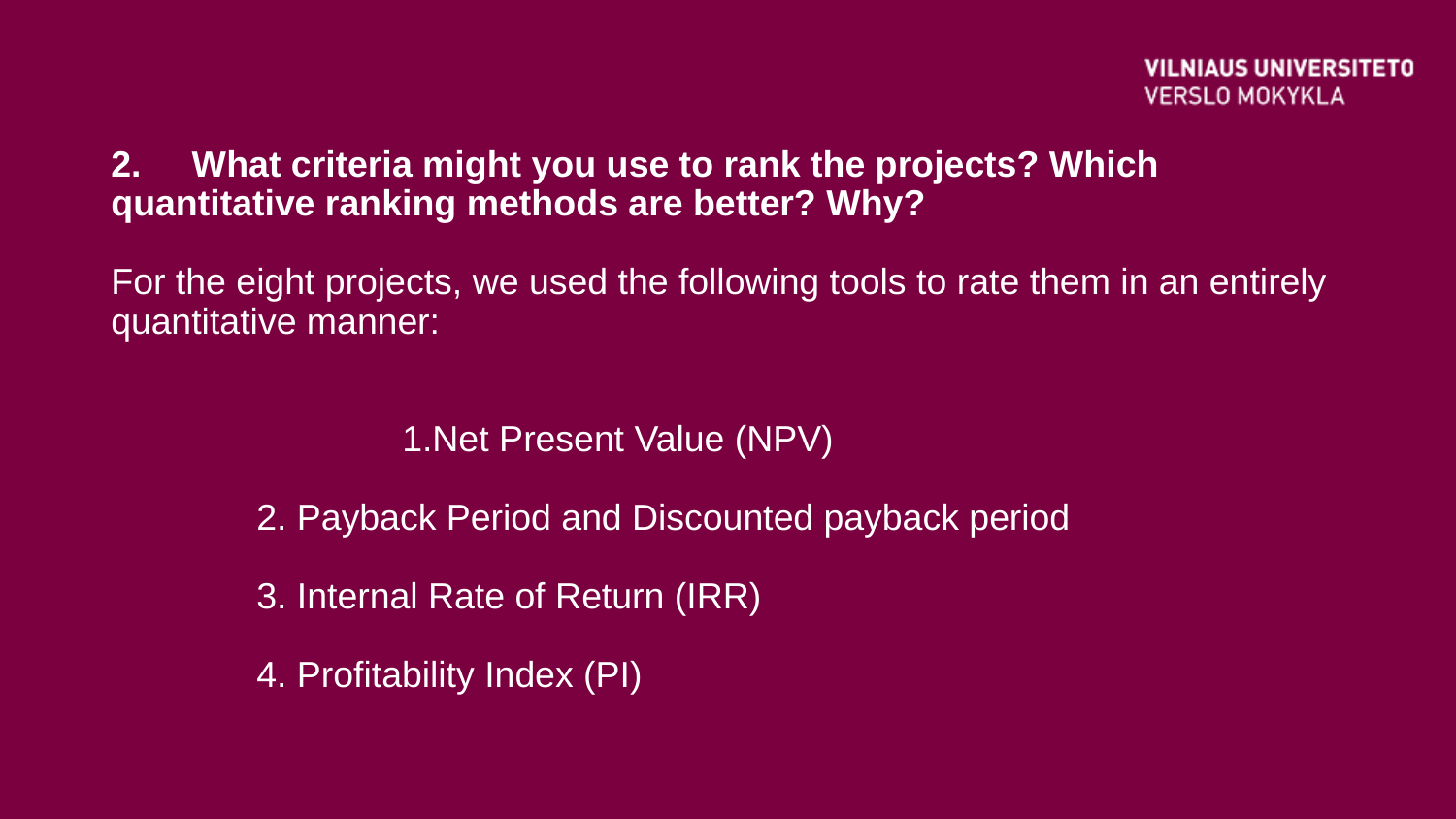

2.     What criteria might you use to rank the projects? Which quantitative ranking methods are better? Why?

For the eight projects, we used the following tools to rate them in an entirely quantitative manner:

		1.Net Present Value (NPV)

2. Payback Period and Discounted payback period

3. Internal Rate of Return (IRR)

4. Profitability Index (PI)